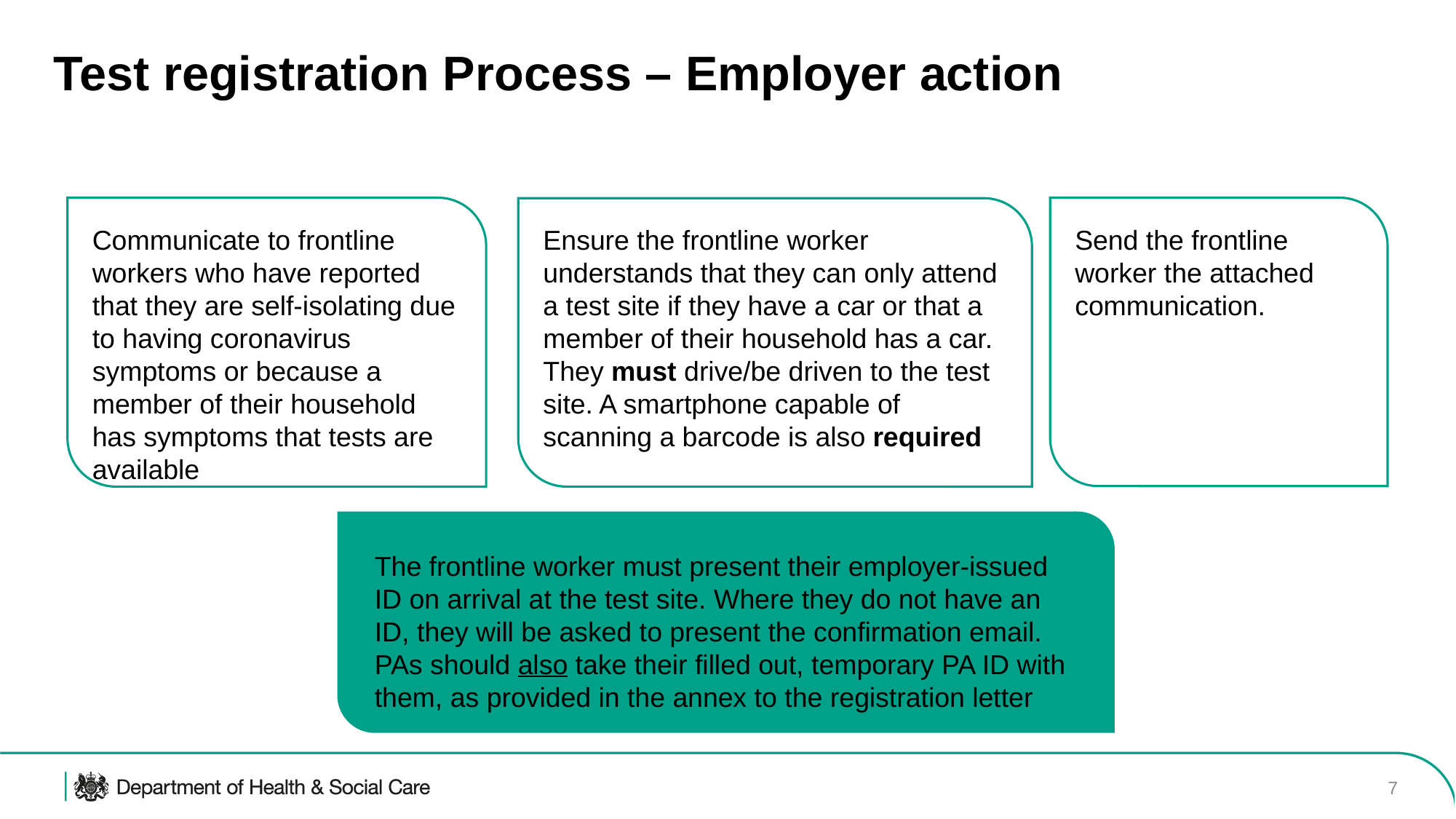

# Test registration Process – Employer action
Communicate to frontline workers who have reported that they are self-isolating due to having coronavirus symptoms or because a member of their household has symptoms that tests are available

Send the frontline worker the attached communication.

Ensure the frontline worker understands that they can only attend a test site if they have a car or that a member of their household has a car. They must drive/be driven to the test site. A smartphone capable of scanning a barcode is also required

The frontline worker must present their employer-issued ID on arrival at the test site. Where they do not have an ID, they will be asked to present the confirmation email. PAs should also take their filled out, temporary PA ID with them, as provided in the annex to the registration letter
7